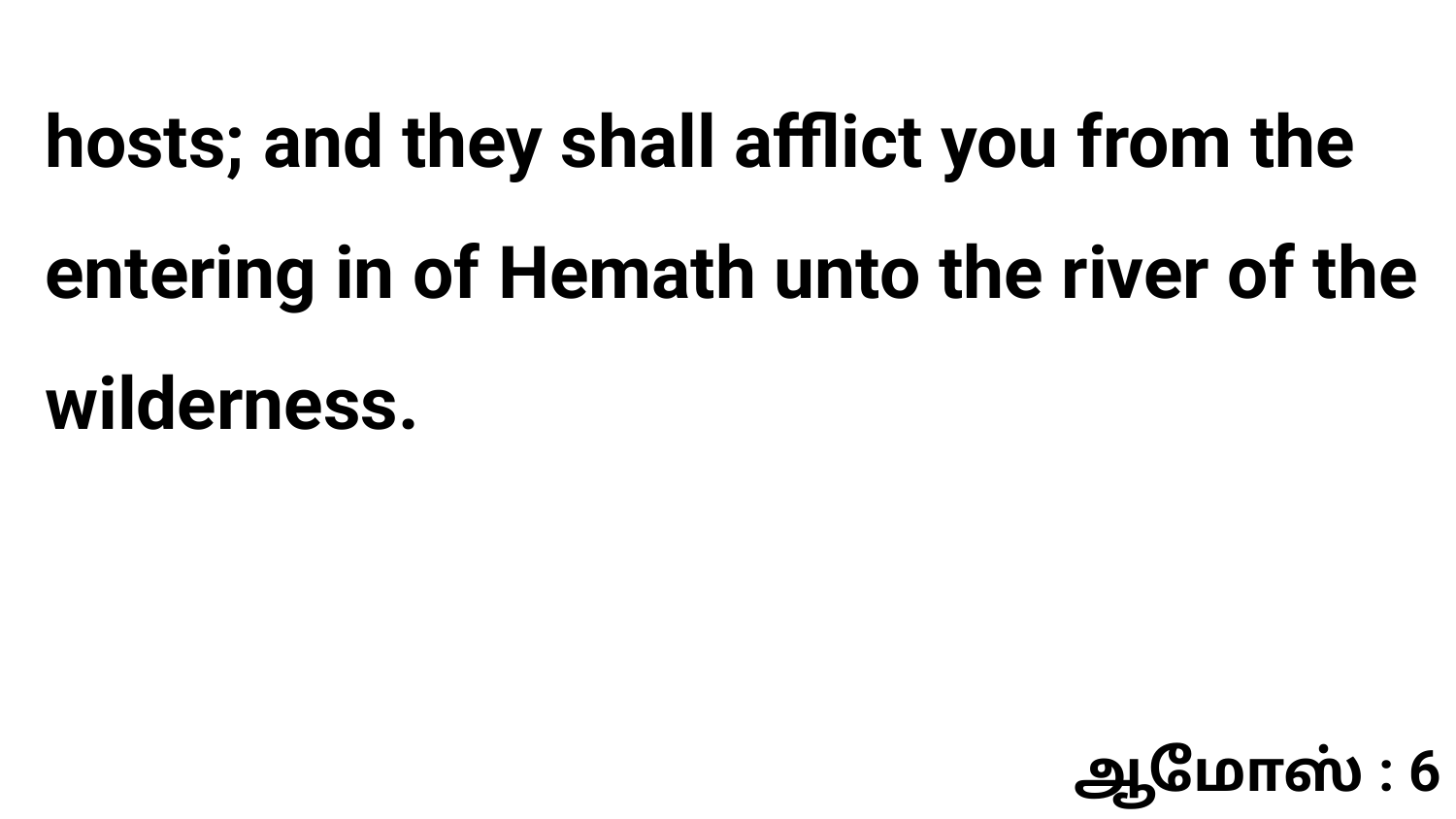

hosts; and they shall afflict you from the entering in of Hemath unto the river of the wilderness.
ஆமோஸ் : 6